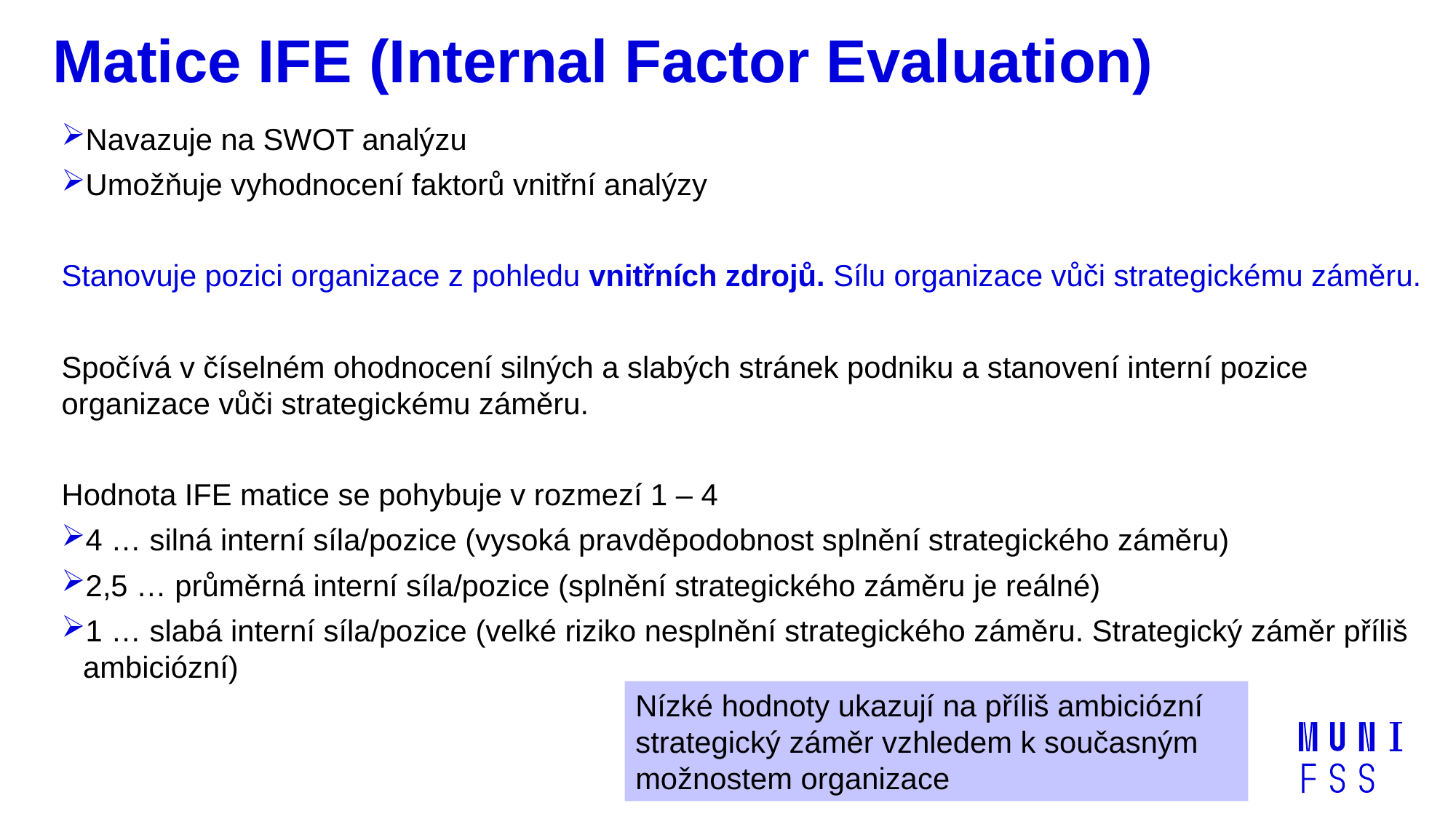

# Matice IFE (Internal Factor Evaluation)
Navazuje na SWOT analýzu
Umožňuje vyhodnocení faktorů vnitřní analýzy

Stanovuje pozici organizace z pohledu vnitřních zdrojů. Sílu organizace vůči strategickému záměru.

Spočívá v číselném ohodnocení silných a slabých stránek podniku a stanovení interní pozice organizace vůči strategickému záměru.

Hodnota IFE matice se pohybuje v rozmezí 1 – 4
4 … silná interní síla/pozice (vysoká pravděpodobnost splnění strategického záměru)
2,5 … průměrná interní síla/pozice (splnění strategického záměru je reálné)
1 … slabá interní síla/pozice (velké riziko nesplnění strategického záměru. Strategický záměr příliš ambiciózní)

Nízké hodnoty ukazují na příliš ambiciózní strategický záměr vzhledem k současným možnostem organizace